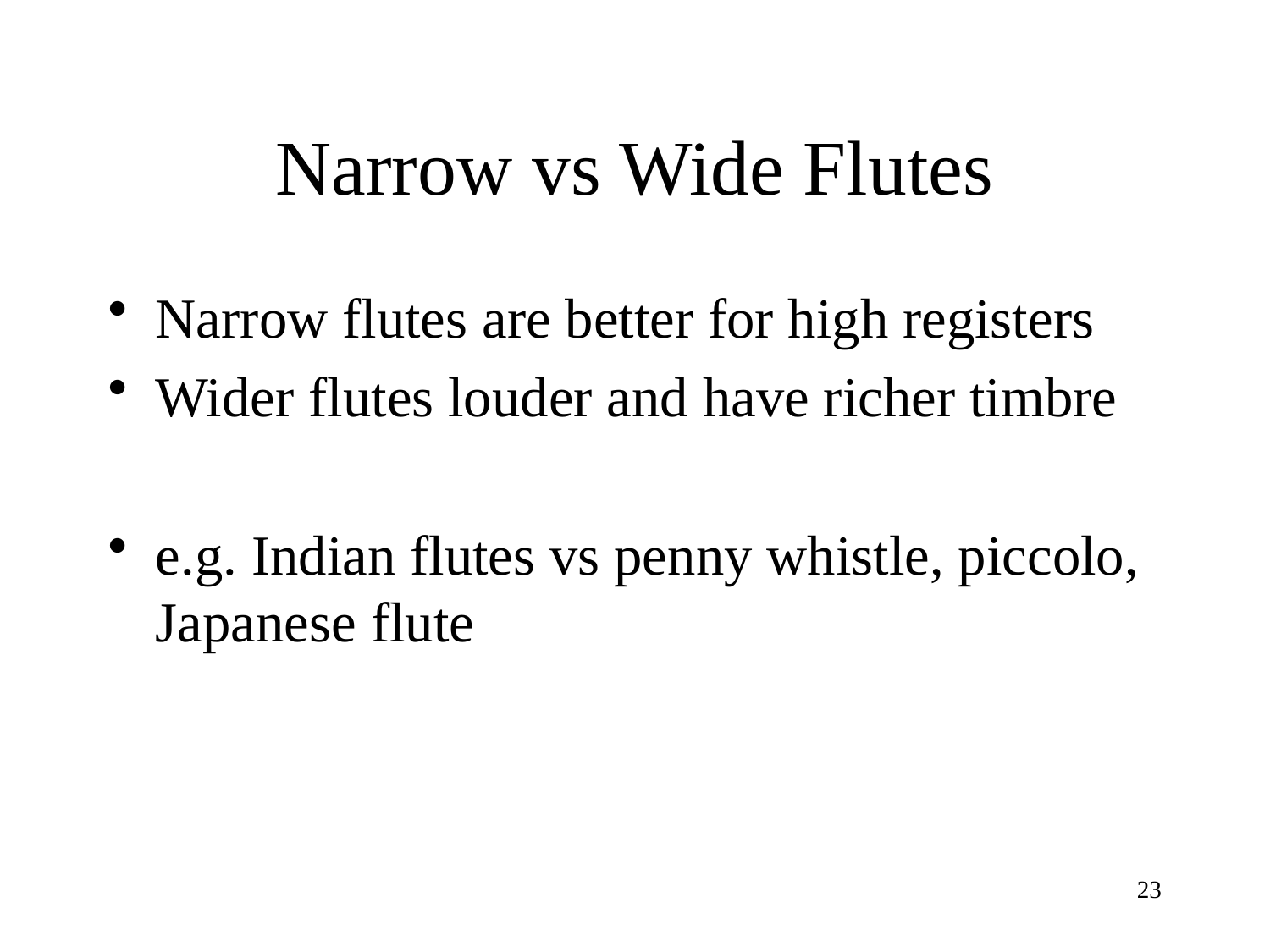

# Narrow vs Wide Flutes
Narrow flutes are better for high registers
Wider flutes louder and have richer timbre

e.g. Indian flutes vs penny whistle, piccolo, Japanese flute
23